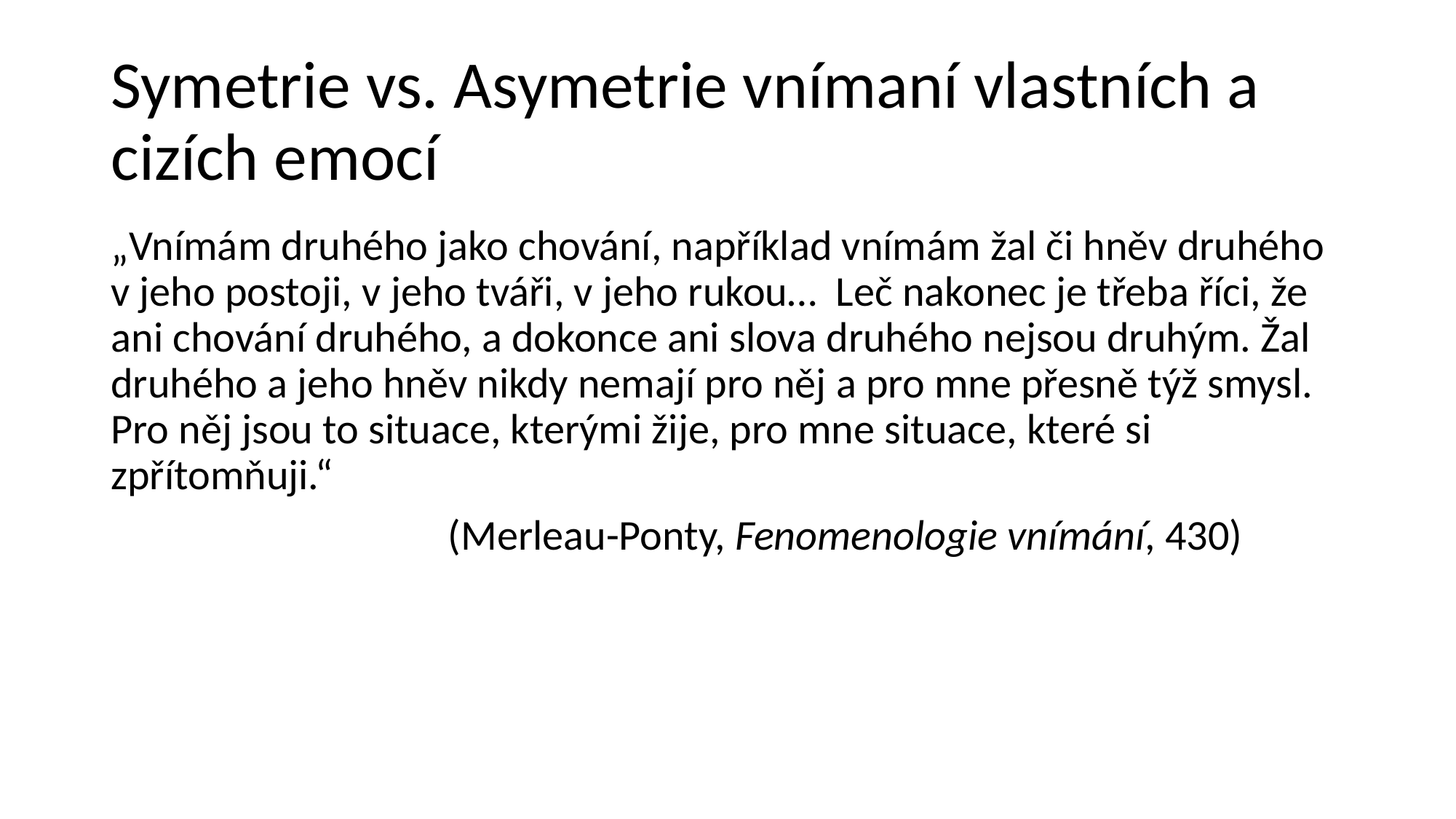

# Symetrie vs. Asymetrie vnímaní vlastních a cizích emocí
„Vnímám druhého jako chování, například vnímám žal či hněv druhého v jeho postoji, v jeho tváři, v jeho rukou…  Leč nakonec je třeba říci, že ani chování druhého, a dokonce ani slova druhého nejsou druhým. Žal druhého a jeho hněv nikdy nemají pro něj a pro mne přesně týž smysl. Pro něj jsou to situace, kterými žije, pro mne situace, které si zpřítomňuji.“
			 (Merleau-Ponty, Fenomenologie vnímání, 430)